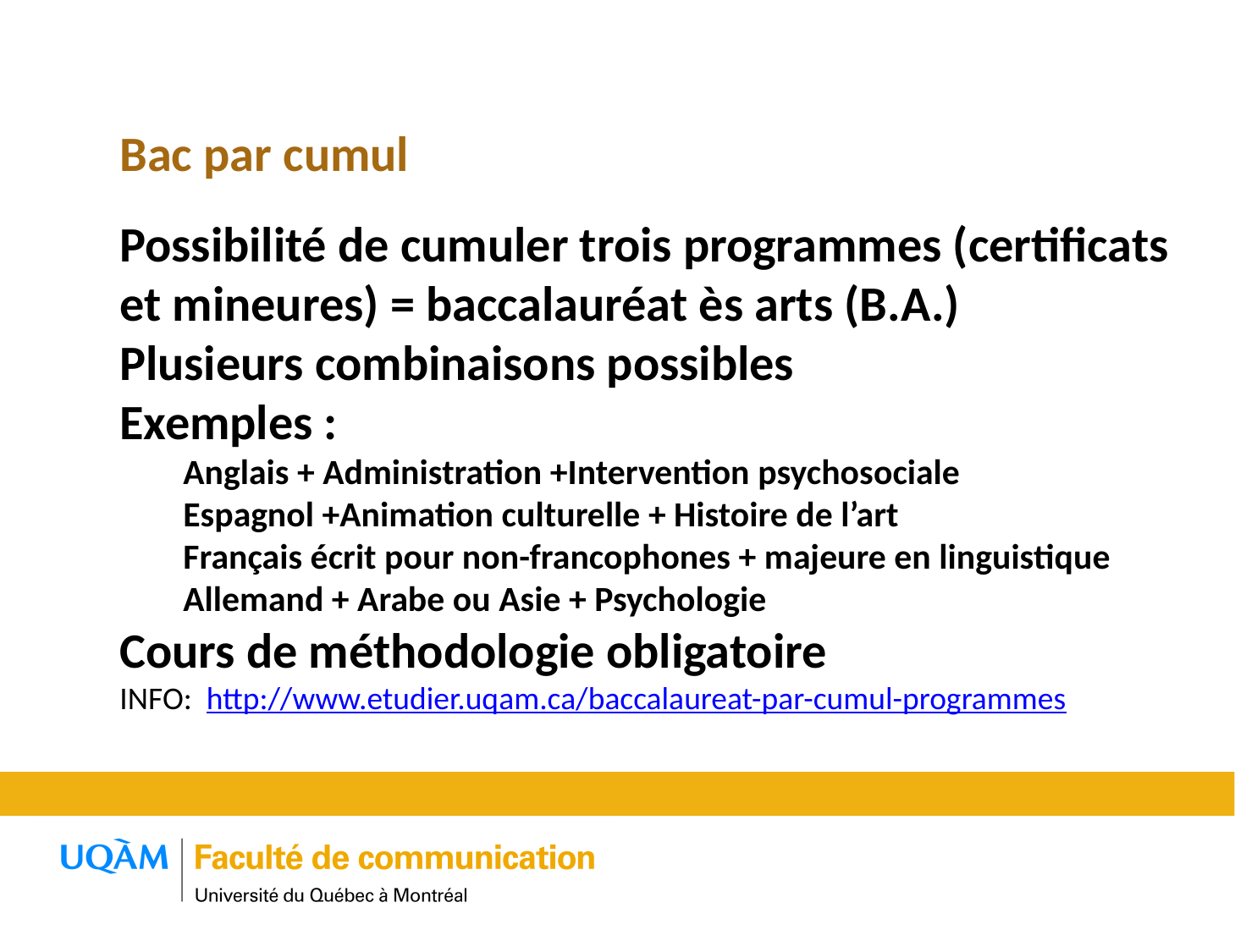

Bac par cumul
Possibilité de cumuler trois programmes (certificats et mineures) = baccalauréat ès arts (B.A.)
Plusieurs combinaisons possibles
Exemples :
Anglais + Administration +Intervention psychosociale
Espagnol +Animation culturelle + Histoire de l’art
Français écrit pour non-francophones + majeure en linguistique
Allemand + Arabe ou Asie + Psychologie
Cours de méthodologie obligatoire
INFO:  http://www.etudier.uqam.ca/baccalaureat-par-cumul-programmes